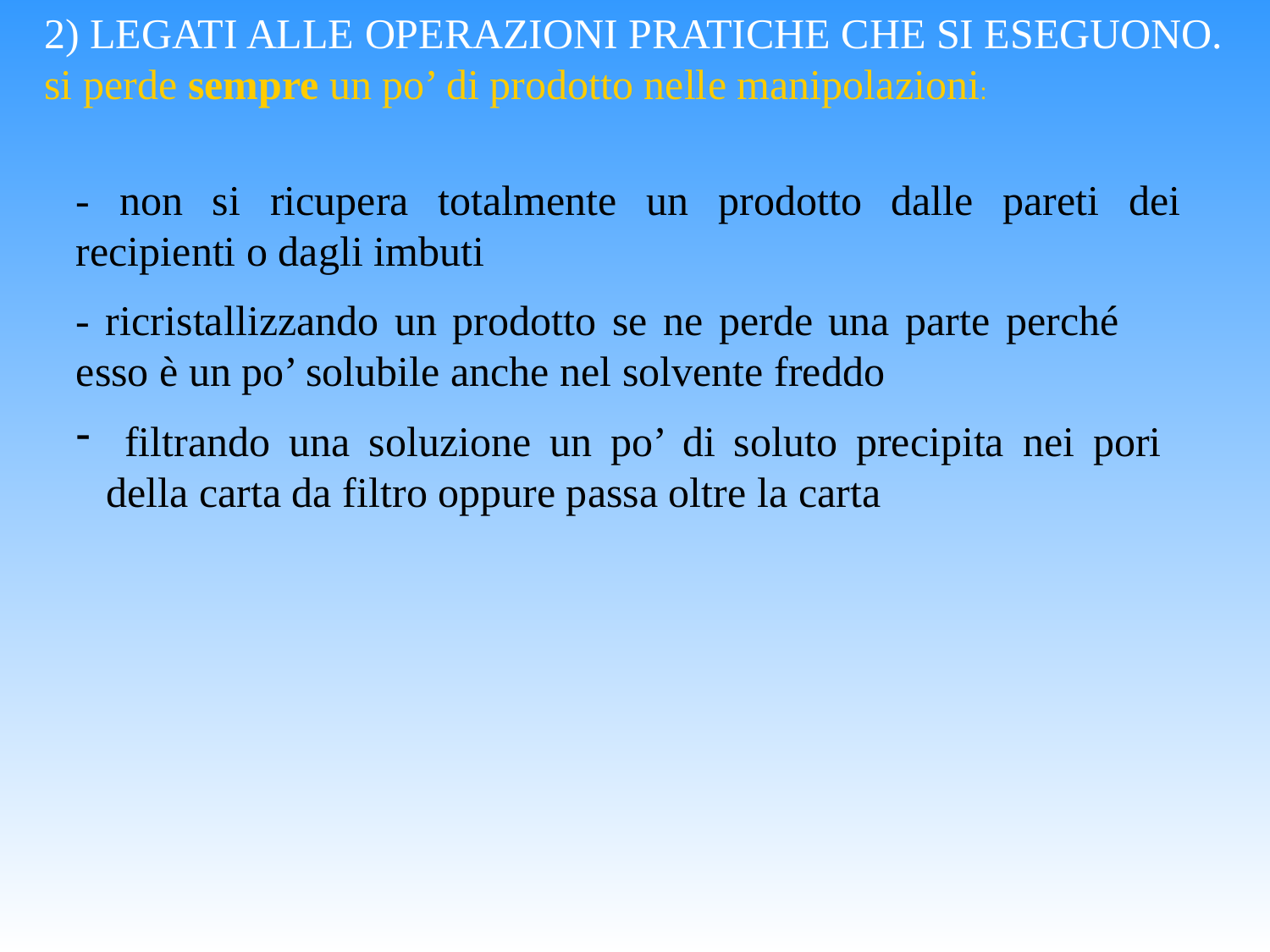

2) LEGATI ALLE OPERAZIONI PRATICHE CHE SI ESEGUONO.
si perde sempre un po’ di prodotto nelle manipolazioni:
- non si ricupera totalmente un prodotto dalle pareti dei recipienti o dagli imbuti
- ricristallizzando un prodotto se ne perde una parte perché esso è un po’ solubile anche nel solvente freddo
 filtrando una soluzione un po’ di soluto precipita nei pori della carta da filtro oppure passa oltre la carta